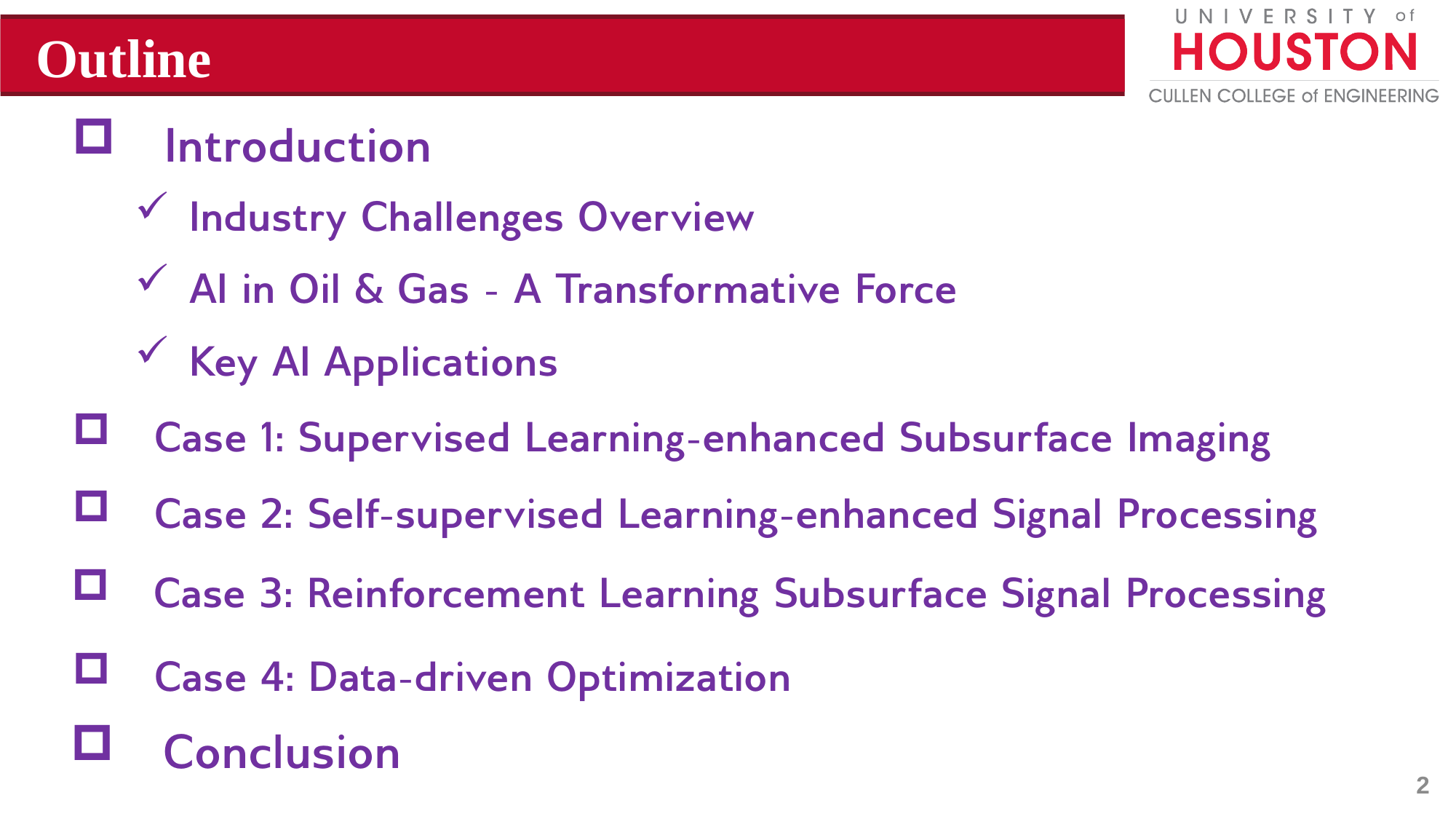

Outline
   Introduction
 Industry Challenges Overview
 AI in Oil & Gas - A Transformative Force
 Key AI Applications
   Case 1: Supervised Learning-enhanced Subsurface Imaging
   Case 2: Self-supervised Learning-enhanced Signal Processing
   Case 3: Reinforcement Learning Subsurface Signal Processing

   Case 4: Data-driven Optimization
   Conclusion
2